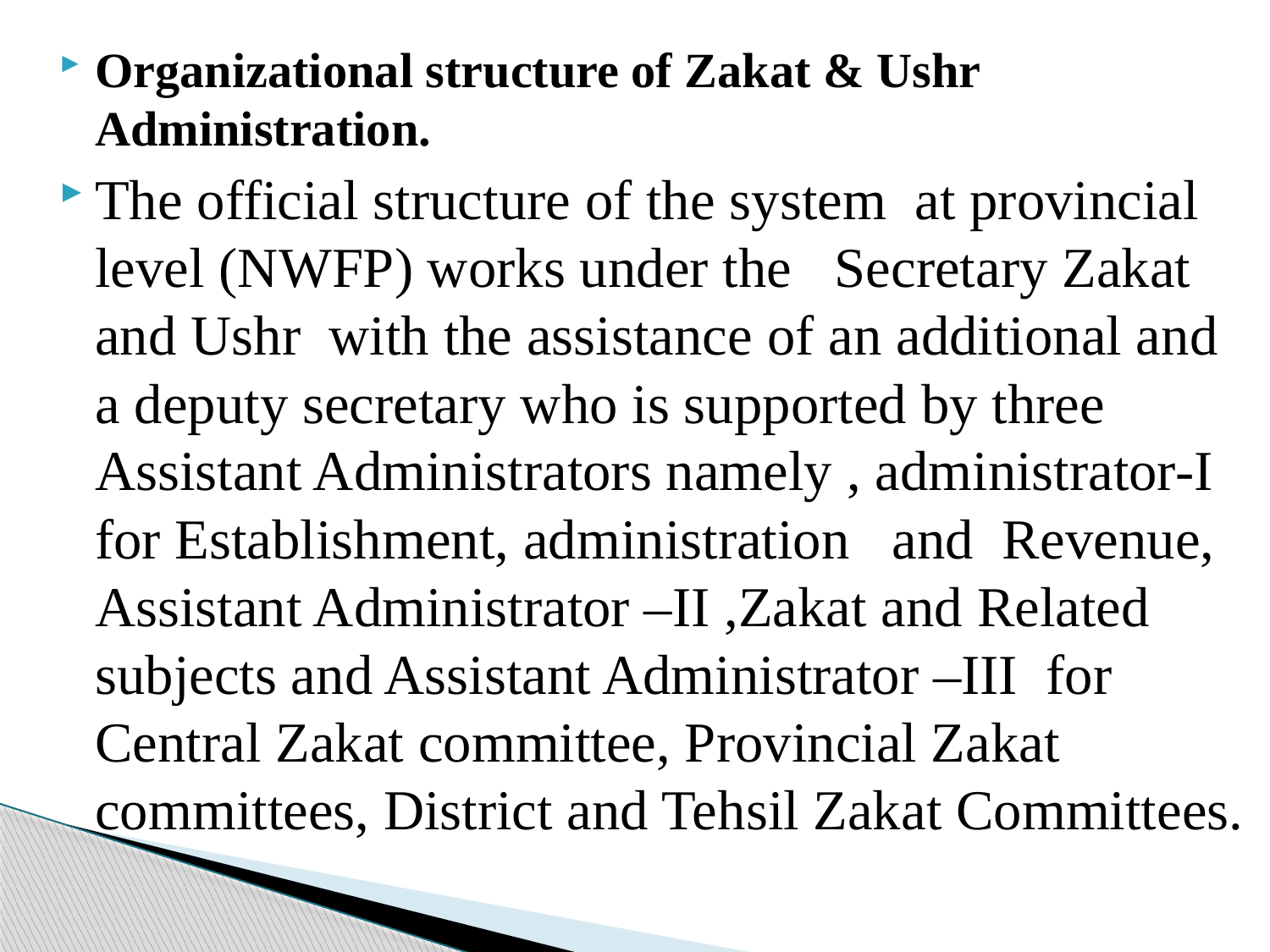

Organizational structure of Zakat & Ushr Administration.
The official structure of the system  at provincial level (NWFP) works under the   Secretary Zakat and Ushr  with the assistance of an additional and a deputy secretary who is supported by three Assistant Administrators namely , administrator-I for Establishment, administration   and  Revenue, Assistant Administrator –II ,Zakat and Related subjects and Assistant Administrator –III  for Central Zakat committee, Provincial Zakat committees, District and Tehsil Zakat Committees.